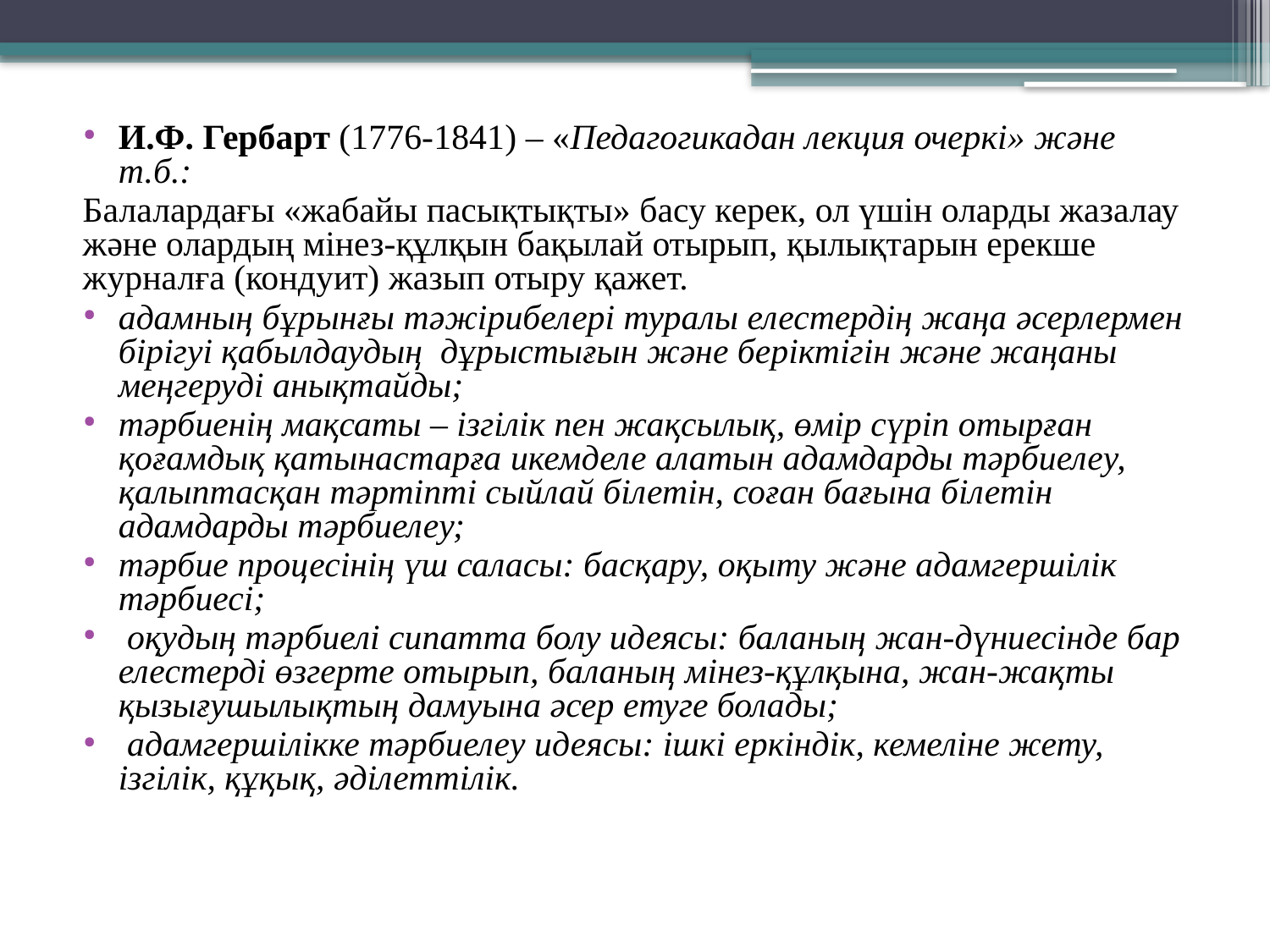

И.Ф. Гербарт (1776-1841) – «Педагогикадан лекция очеркі» және т.б.:
Балалардағы «жабайы пасықтықты» басу керек, ол үшін оларды жазалау және олардың мінез-құлқын бақылай отырып, қылықтарын ерекше журналға (кондуит) жазып отыру қажет.
адамның бұрынғы тәжірибелері туралы елестердің жаңа әсерлермен бірігуі қабылдаудың  дұрыстығын және беріктігін және жаңаны меңгеруді анықтайды;
тәрбиенің мақсаты – ізгілік пен жақсылық, өмір сүріп отырған қоғамдық қатынастарға икемделе алатын адамдарды тәрбиелеу, қалыптасқан тәртіпті сыйлай білетін, соған бағына білетін адамдарды тәрбиелеу;
тәрбие процесінің үш саласы: басқару, оқыту және адамгершілік тәрбиесі;
 оқудың тәрбиелі сипатта болу идеясы: баланың жан-дүниесінде бар елестерді өзгерте отырып, баланың мінез-құлқына, жан-жақты қызығушылықтың дамуына әсер етуге болады;
 адамгершілікке тәрбиелеу идеясы: ішкі еркіндік, кемеліне жету, ізгілік, құқық, әділеттілік.